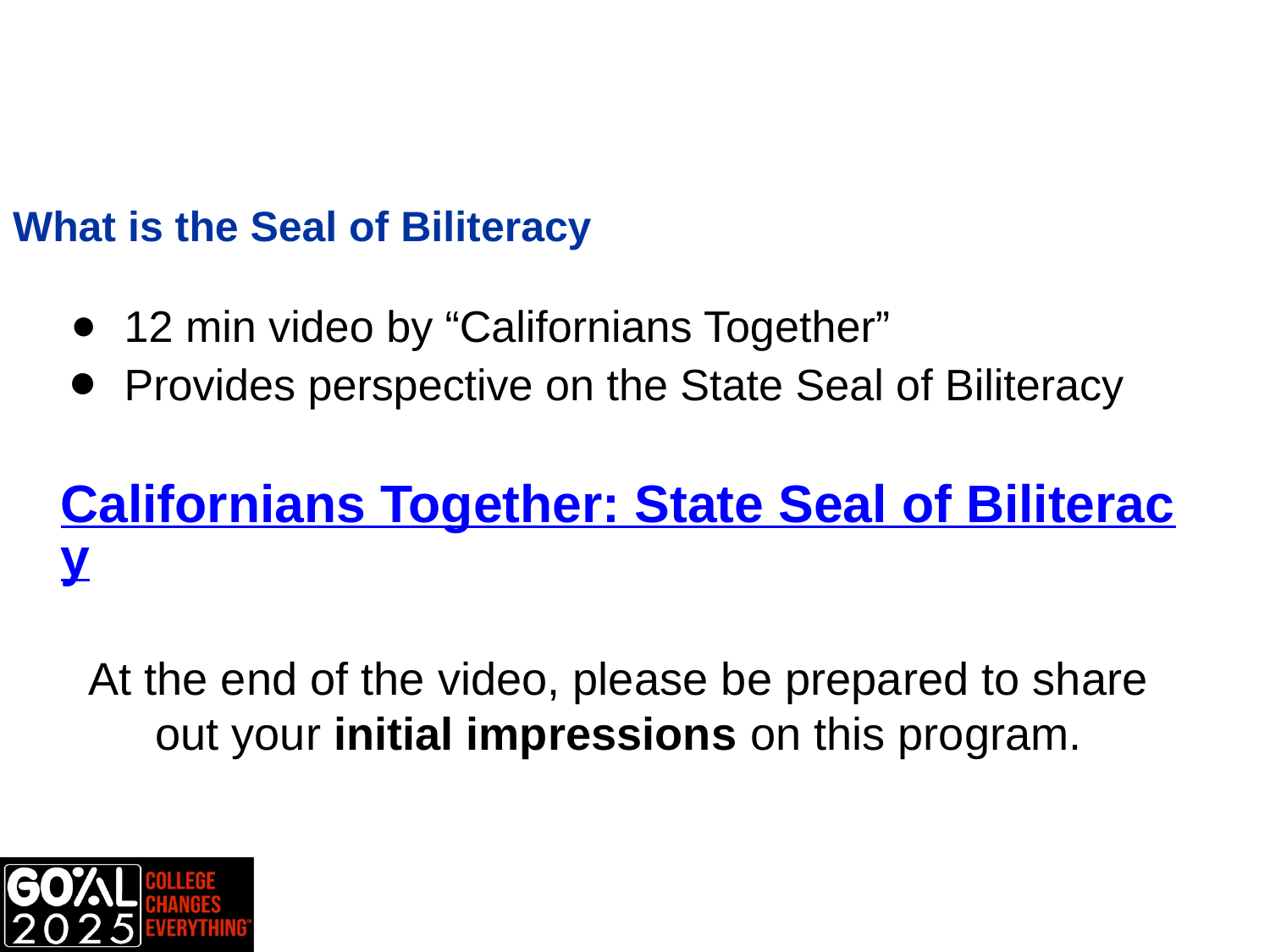

# What is the Seal of Biliteracy
12 min video by “Californians Together”
Provides perspective on the State Seal of Biliteracy

Californians Together: State Seal of Biliteracy

At the end of the video, please be prepared to share out your initial impressions on this program.